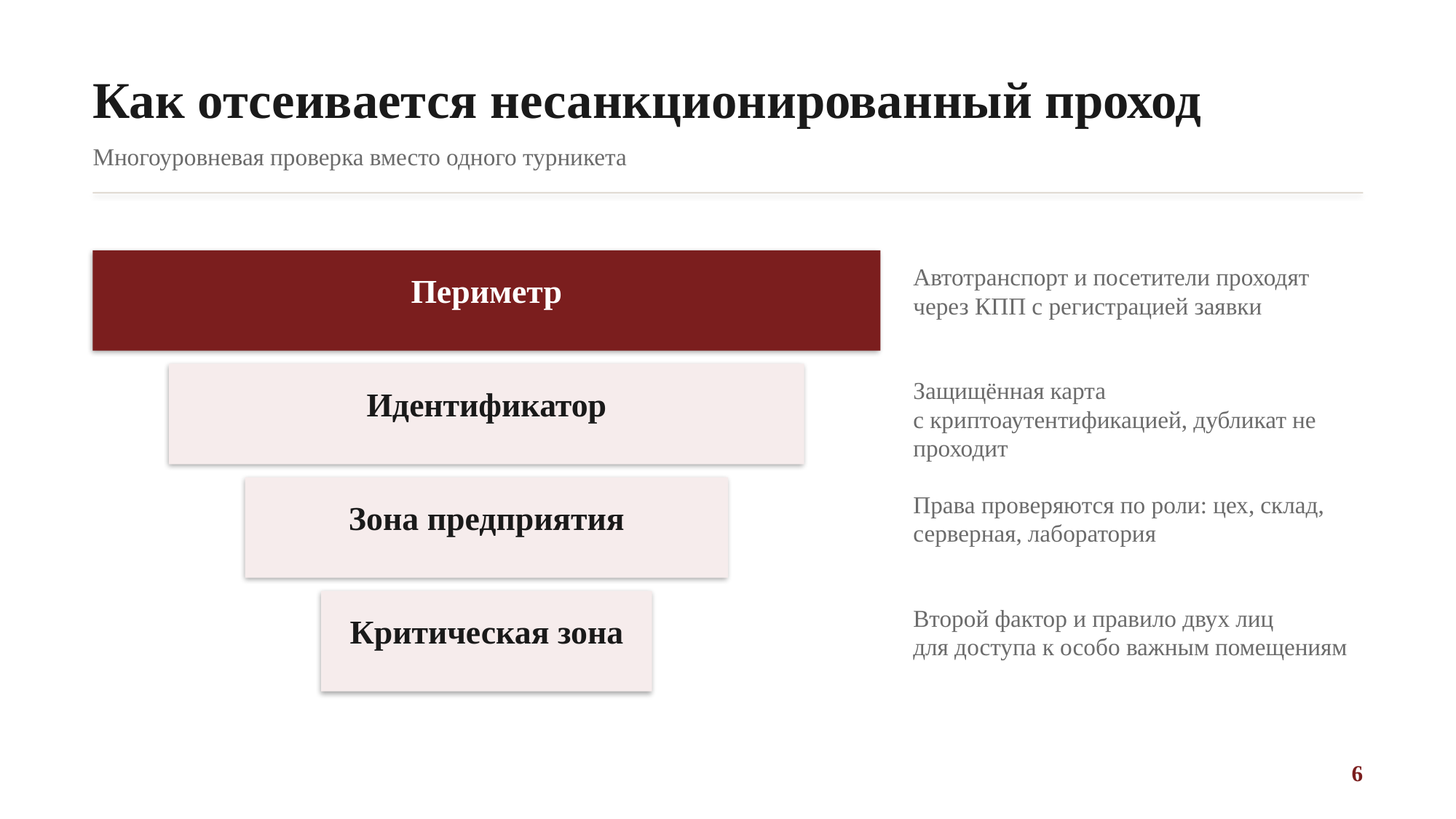

Как отсеивается несанкционированный проход
Многоуровневая проверка вместо одного турникета

Автотранспорт и посетители проходят через КПП с регистрацией заявки
Периметр

Защищённая карта с криптоаутентификацией, дубликат не проходит
Идентификатор

Права проверяются по роли: цех, склад, серверная, лаборатория
Зона предприятия

Второй фактор и правило двух лиц для доступа к особо важным помещениям
Критическая зона
6